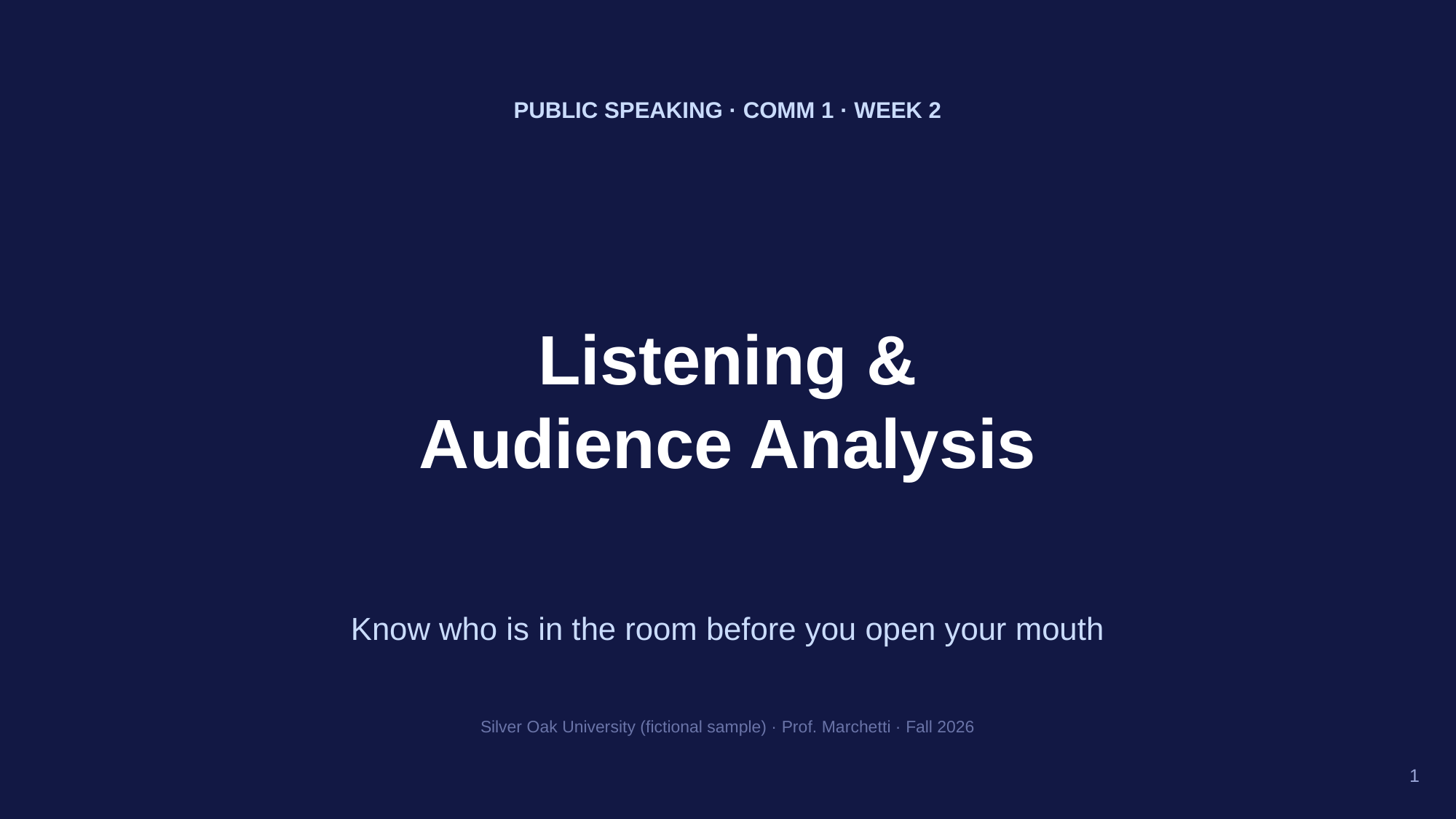

PUBLIC SPEAKING · COMM 1 · WEEK 2
Listening &
Audience Analysis
Know who is in the room before you open your mouth
Silver Oak University (fictional sample) · Prof. Marchetti · Fall 2026
1